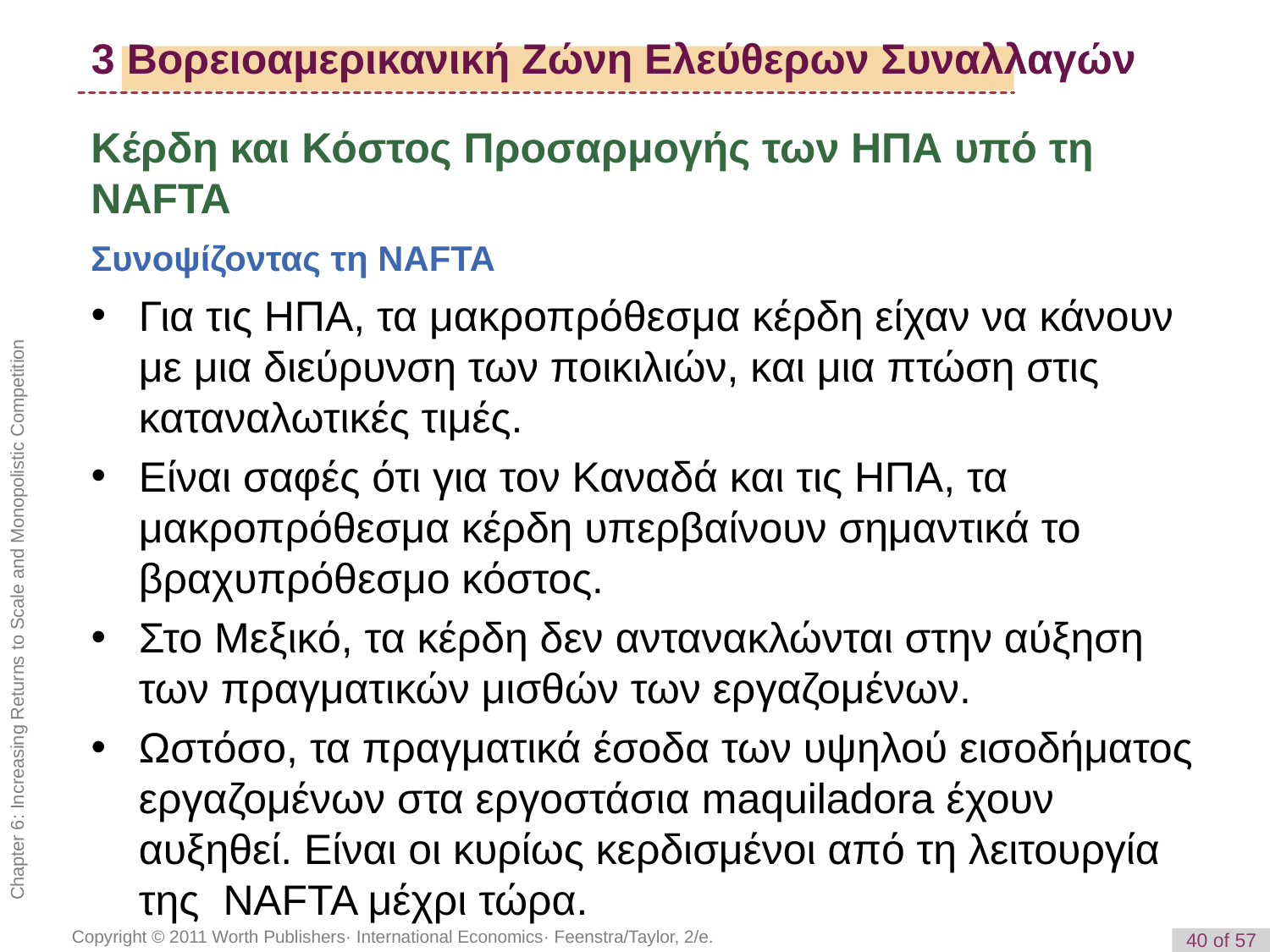

# 3 Βορειοαμερικανική Ζώνη Ελεύθερων Συναλλαγών

Κέρδη και Κόστος Προσαρμογής των ΗΠΑ υπό τη NAFTA
Συνοψίζοντας τη NAFTA
Για τις ΗΠΑ, τα μακροπρόθεσμα κέρδη είχαν να κάνουν με μια διεύρυνση των ποικιλιών, και μια πτώση στις καταναλωτικές τιμές.
Είναι σαφές ότι για τον Καναδά και τις ΗΠΑ, τα μακροπρόθεσμα κέρδη υπερβαίνουν σημαντικά το βραχυπρόθεσμο κόστος.
Στο Μεξικό, τα κέρδη δεν αντανακλώνται στην αύξηση των πραγματικών μισθών των εργαζομένων.
Ωστόσο, τα πραγματικά έσοδα των υψηλού εισοδήματος εργαζομένων στα εργοστάσια maquiladora έχουν αυξηθεί. Είναι οι κυρίως κερδισμένοι από τη λειτουργία της  NAFTA μέχρι τώρα.